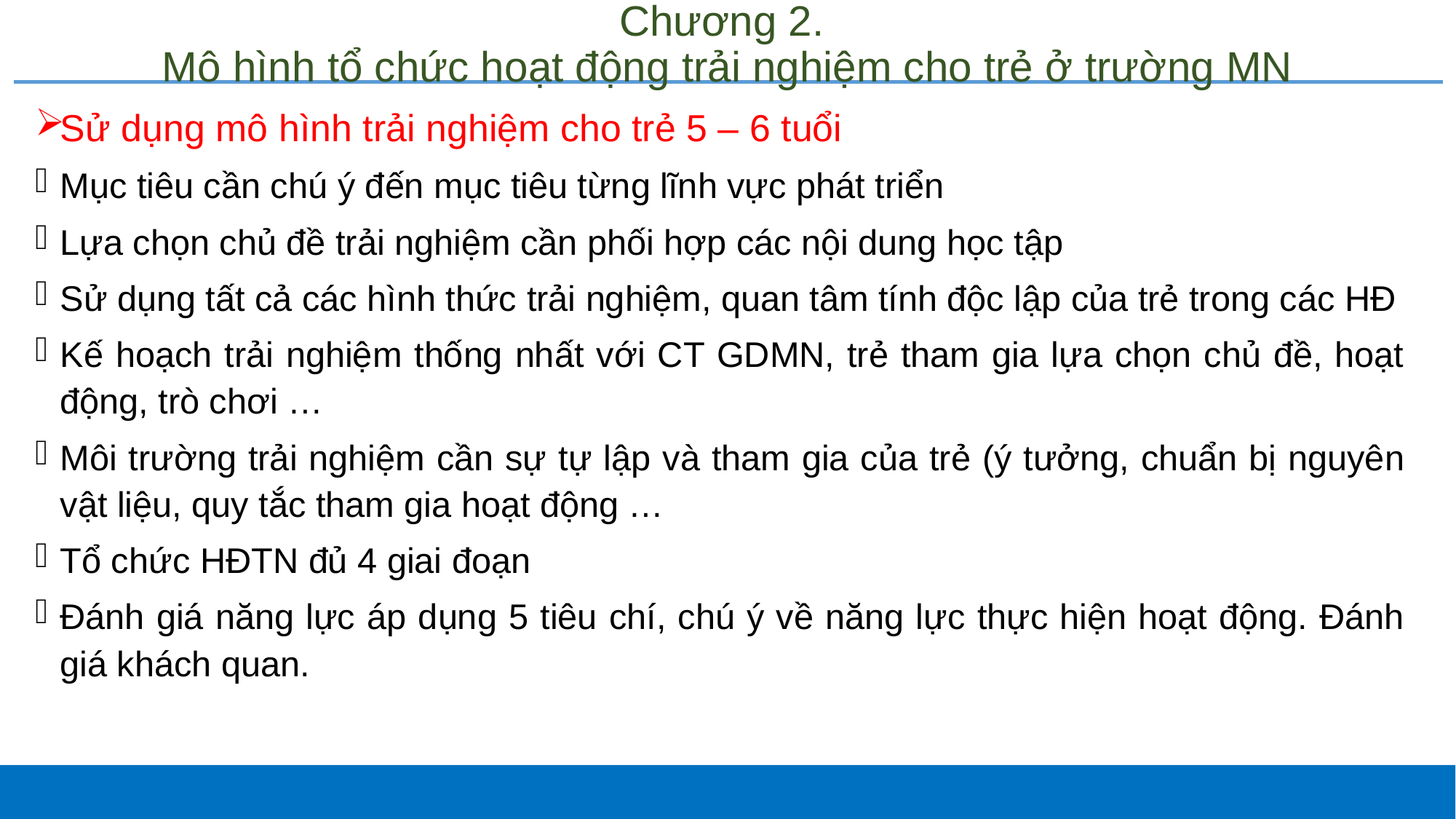

# Chương 2. Mô hình tổ chức hoạt động trải nghiệm cho trẻ ở trường MN
Sử dụng mô hình trải nghiệm cho trẻ 5 – 6 tuổi
Mục tiêu cần chú ý đến mục tiêu từng lĩnh vực phát triển
Lựa chọn chủ đề trải nghiệm cần phối hợp các nội dung học tập
Sử dụng tất cả các hình thức trải nghiệm, quan tâm tính độc lập của trẻ trong các HĐ
Kế hoạch trải nghiệm thống nhất với CT GDMN, trẻ tham gia lựa chọn chủ đề, hoạt động, trò chơi …
Môi trường trải nghiệm cần sự tự lập và tham gia của trẻ (ý tưởng, chuẩn bị nguyên vật liệu, quy tắc tham gia hoạt động …
Tổ chức HĐTN đủ 4 giai đoạn
Đánh giá năng lực áp dụng 5 tiêu chí, chú ý về năng lực thực hiện hoạt động. Đánh giá khách quan.